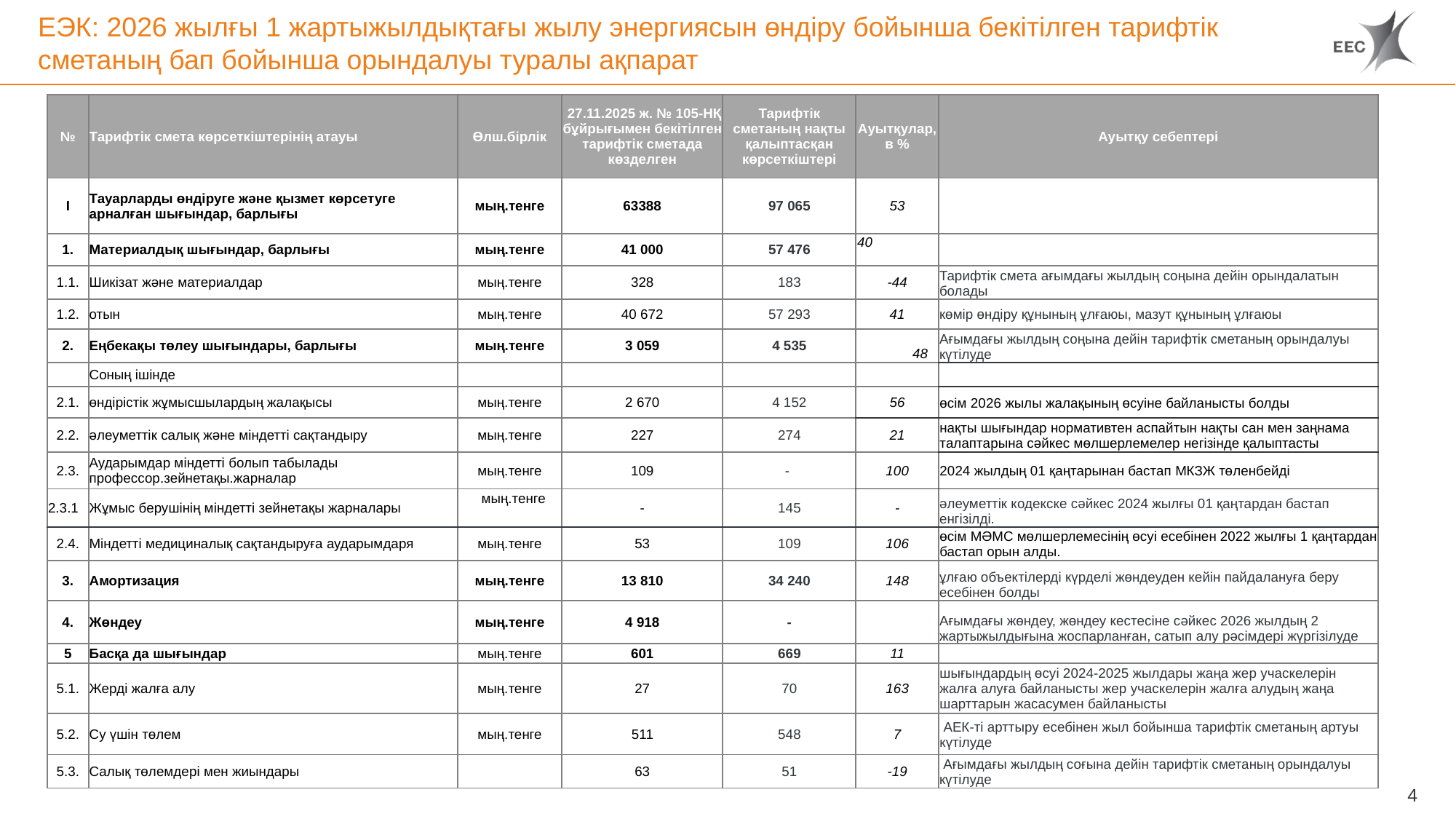

# ЕЭК: 2026 жылғы 1 жартыжылдықтағы жылу энергиясын өндіру бойынша бекітілген тарифтік сметаның бап бойынша орындалуы туралы ақпарат
| № | Тарифтік смета көрсеткіштерінің атауы | Өлш.бірлік | 27.11.2025 ж. № 105-НҚ бұйрығымен бекітілген тарифтік сметада көзделген | Тарифтік сметаның нақты қалыптасқан көрсеткіштері | Ауытқулар, в % | Ауытқу себептері |
| --- | --- | --- | --- | --- | --- | --- |
| I | Тауарларды өндіруге және қызмет көрсетуге арналған шығындар, барлығы | мың.тенге | 63388 | 97 065 | 53 |  |
| 1. | Материалдық шығындар, барлығы | мың.тенге | 41 000 | 57 476 | 40 |  |
| 1.1. | Шикізат және материалдар | мың.тенге | 328 | 183 | -44 | Тарифтік смета ағымдағы жылдың соңына дейін орындалатын болады |
| 1.2. | отын | мың.тенге | 40 672 | 57 293 | 41 | көмір өндіру құнының ұлғаюы, мазут құнының ұлғаюы |
| 2. | Еңбекақы төлеу шығындары, барлығы | мың.тенге | 3 059 | 4 535 | 48 | Ағымдағы жылдың соңына дейін тарифтік сметаның орындалуы күтілуде |
|  | Соның ішінде |  |  |  |  |  |
| 2.1. | өндірістік жұмысшылардың жалақысы | мың.тенге | 2 670 | 4 152 | 56 | өсім 2026 жылы жалақының өсуіне байланысты болды |
| 2.2. | әлеуметтік салық және міндетті сақтандыру | мың.тенге | 227 | 274 | 21 | нақты шығындар нормативтен аспайтын нақты сан мен заңнама талаптарына сәйкес мөлшерлемелер негізінде қалыптасты |
| 2.3. | Аударымдар міндетті болып табылады профессор.зейнетақы.жарналар | мың.тенге | 109 | - | 100 | 2024 жылдың 01 қаңтарынан бастап МКЗЖ төленбейді |
| 2.3.1 | Жұмыс берушінің міндетті зейнетақы жарналары | мың.тенге | - | 145 | - | әлеуметтік кодекске сәйкес 2024 жылғы 01 қаңтардан бастап енгізілді. |
| 2.4. | Міндетті медициналық сақтандыруға аударымдаря | мың.тенге | 53 | 109 | 106 | өсім МӘМС мөлшерлемесінің өсуі есебінен 2022 жылғы 1 қаңтардан бастап орын алды. |
| 3. | Амортизация | мың.тенге | 13 810 | 34 240 | 148 | ұлғаю объектілерді күрделі жөндеуден кейін пайдалануға беру есебінен болды |
| 4. | Жөндеу | мың.тенге | 4 918 | - |  | Ағымдағы жөндеу, жөндеу кестесіне сәйкес 2026 жылдың 2 жартыжылдығына жоспарланған, сатып алу рәсімдері жүргізілуде |
| 5 | Басқа да шығындар | мың.тенге | 601 | 669 | 11 |  |
| 5.1. | Жерді жалға алу | мың.тенге | 27 | 70 | 163 | шығындардың өсуі 2024-2025 жылдары жаңа жер учаскелерін жалға алуға байланысты жер учаскелерін жалға алудың жаңа шарттарын жасасумен байланысты |
| 5.2. | Су үшін төлем | мың.тенге | 511 | 548 | 7 | АЕК-ті арттыру есебінен жыл бойынша тарифтік сметаның артуы күтілуде |
| 5.3. | Салық төлемдері мен жиындары |  | 63 | 51 | -19 | Ағымдағы жылдың соғына дейін тарифтік сметаның орындалуы күтілуде |